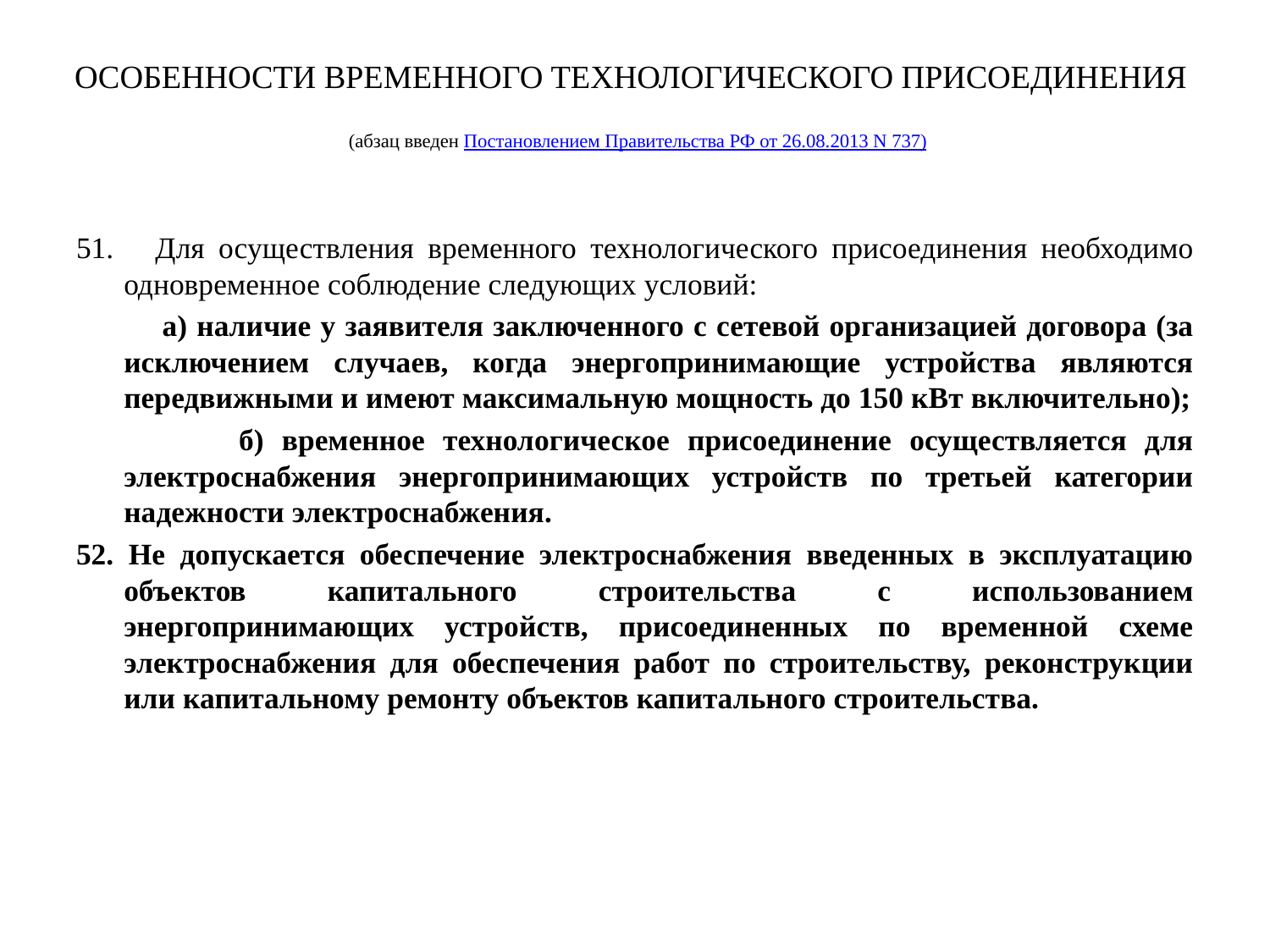

# ОСОБЕННОСТИ ВРЕМЕННОГО ТЕХНОЛОГИЧЕСКОГО ПРИСОЕДИНЕНИЯ (абзац введен Постановлением Правительства РФ от 26.08.2013 N 737)
51.   Для осуществления временного технологического присоединения необходимо одновременное соблюдение следующих условий:
         а) наличие у заявителя заключенного с сетевой организацией договора (за исключением случаев, когда энергопринимающие устройства являются передвижными и имеют максимальную мощность до 150 кВт включительно);
         б) временное технологическое присоединение осуществляется для электроснабжения энергопринимающих устройств по третьей категории надежности электроснабжения.
52. Не допускается обеспечение электроснабжения введенных в эксплуатацию объектов капитального строительства с использованием энергопринимающих устройств, присоединенных по временной схеме электроснабжения для обеспечения работ по строительству, реконструкции или капитальному ремонту объектов капитального строительства.